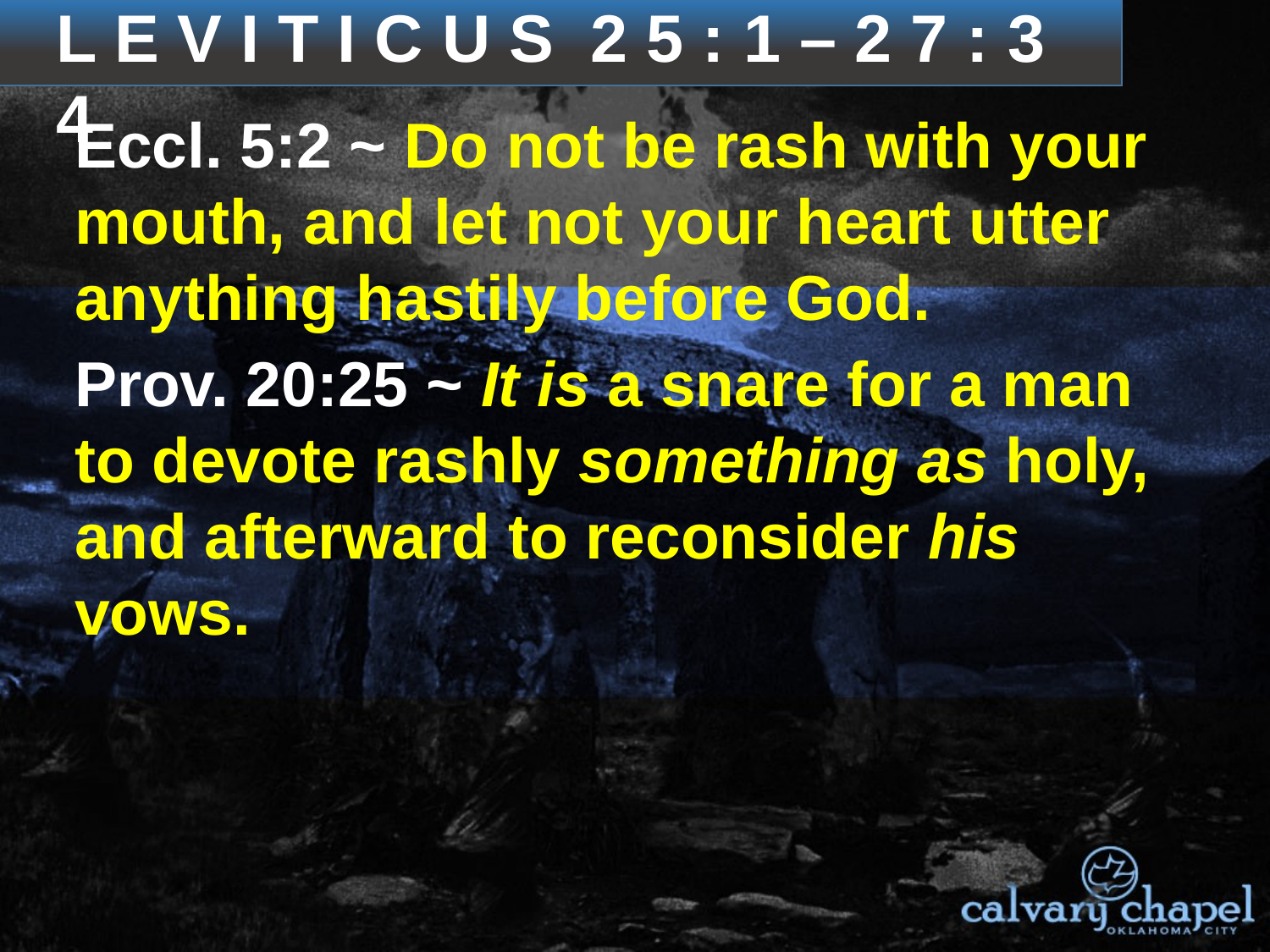

3 : 1 – 4 : 3 5
L E V I T I C U S  2 5 : 1 – 2 7 : 3 4

Eccl. 5:2 ~ Do not be rash with your mouth, and let not your heart utter anything hastily before God.
Prov. 20:25 ~ It is a snare for a man to devote rashly something as holy, and afterward to reconsider his vows.